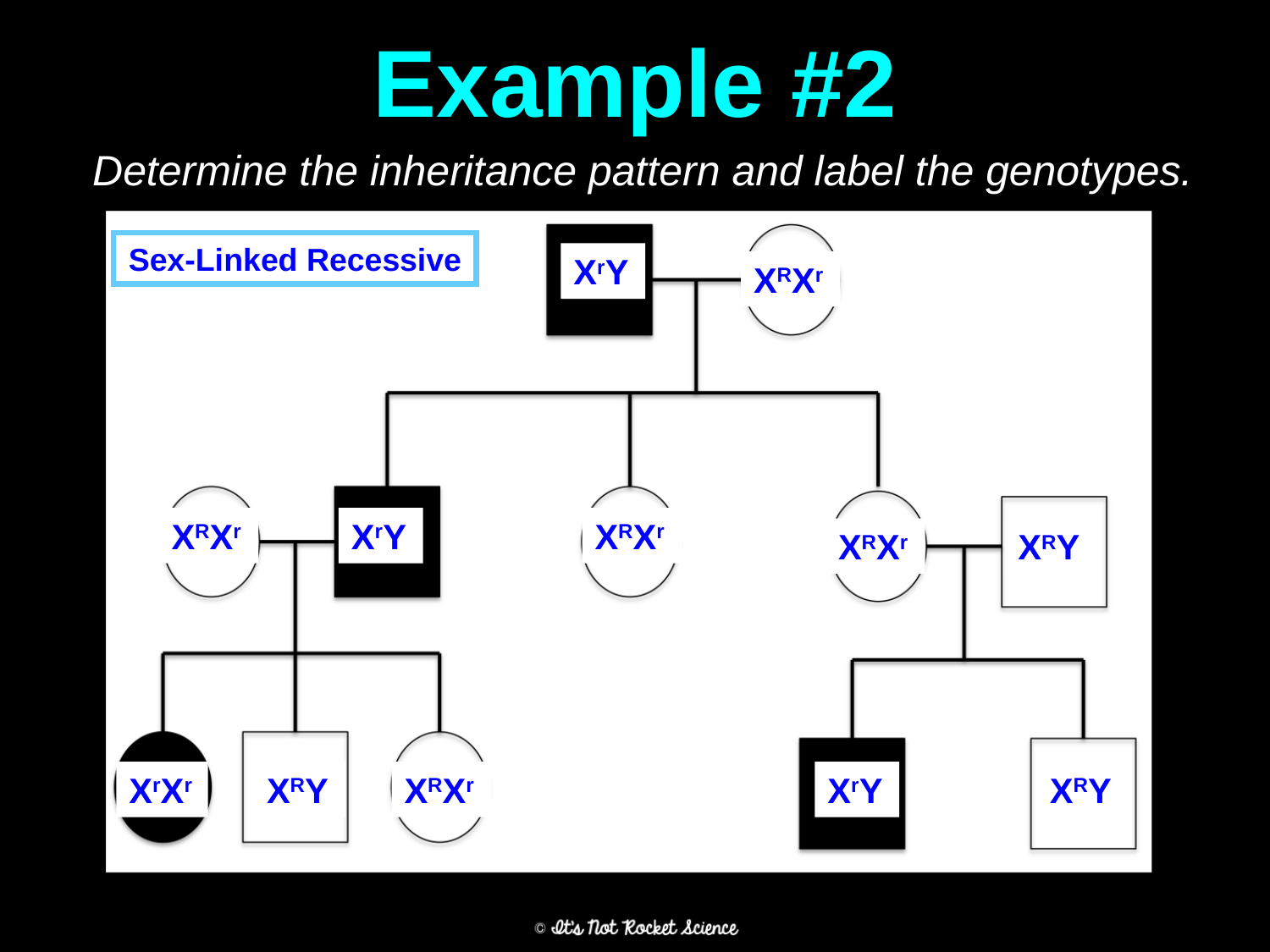

# Example #2
Determine the inheritance pattern and label the genotypes.
Sex-Linked Recessive
XrY
XRXr
XRXr
XrY
XRXr
XRXr
XRY
XrXr
XRY
XRXr
XrY
XRY